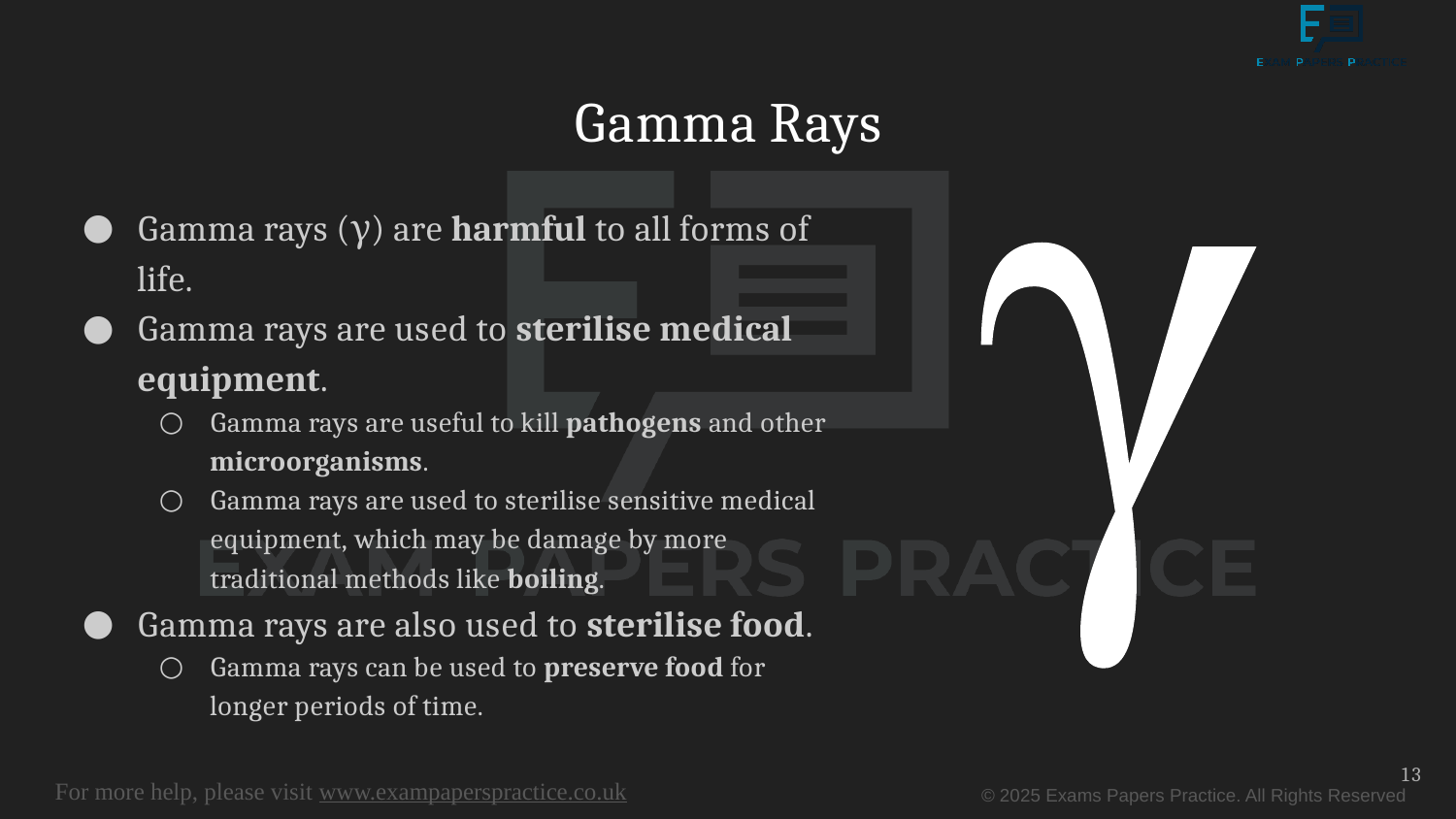

# Gamma Rays
Gamma rays (γ) are harmful to all forms of life.
Gamma rays are used to sterilise medical equipment.
Gamma rays are useful to kill pathogens and other microorganisms.
Gamma rays are used to sterilise sensitive medical equipment, which may be damage by more traditional methods like boiling.
Gamma rays are also used to sterilise food.
Gamma rays can be used to preserve food for longer periods of time.

13